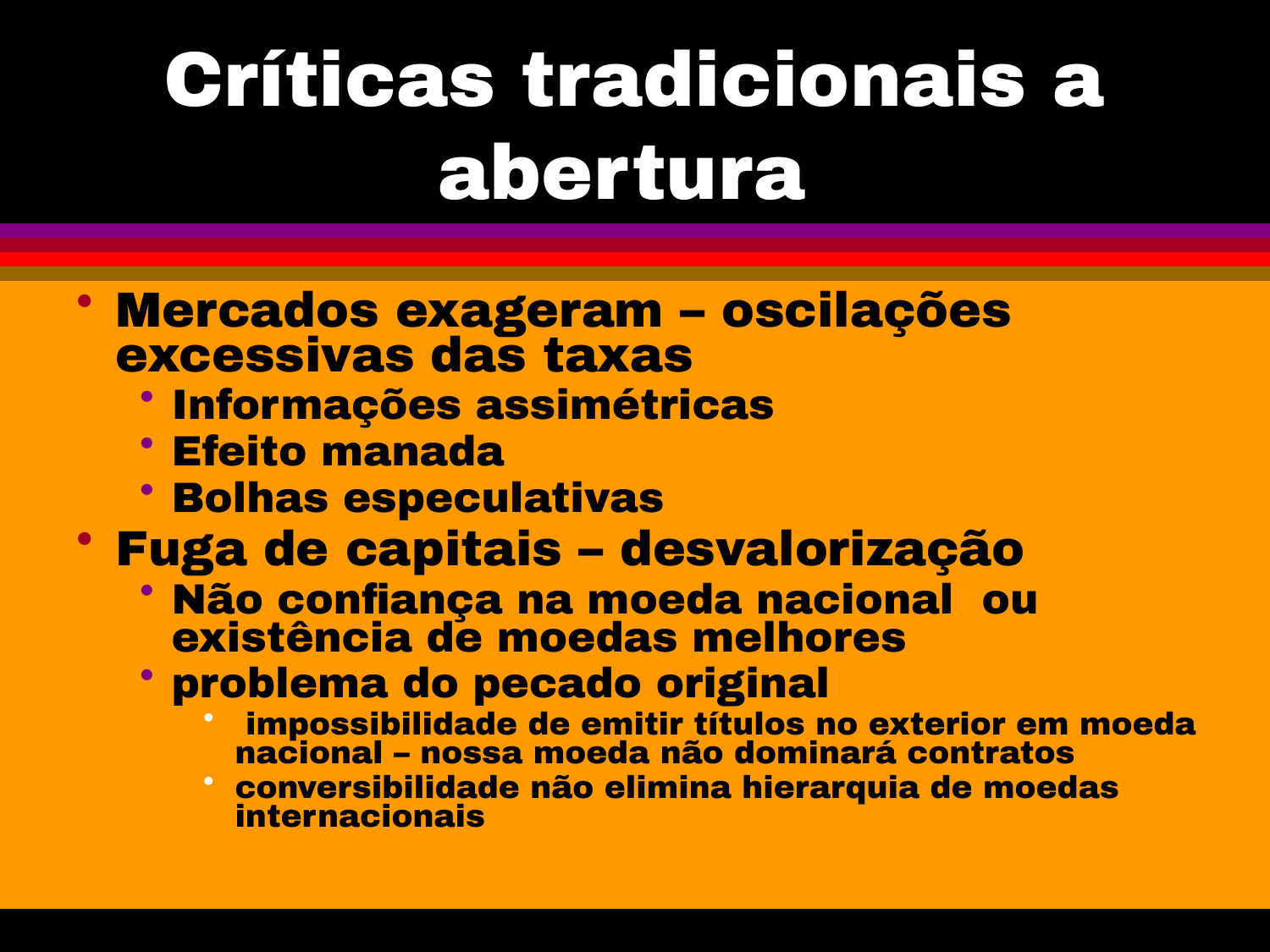

# Críticas tradicionais a abertura
Mercados exageram – oscilações excessivas das taxas
Informações assimétricas
Efeito manada
Bolhas especulativas
Fuga de capitais – desvalorização
Não confiança na moeda nacional  ou existência de moedas melhores
problema do pecado original
 impossibilidade de emitir títulos no exterior em moeda nacional – nossa moeda não dominará contratos
conversibilidade não elimina hierarquia de moedas internacionais